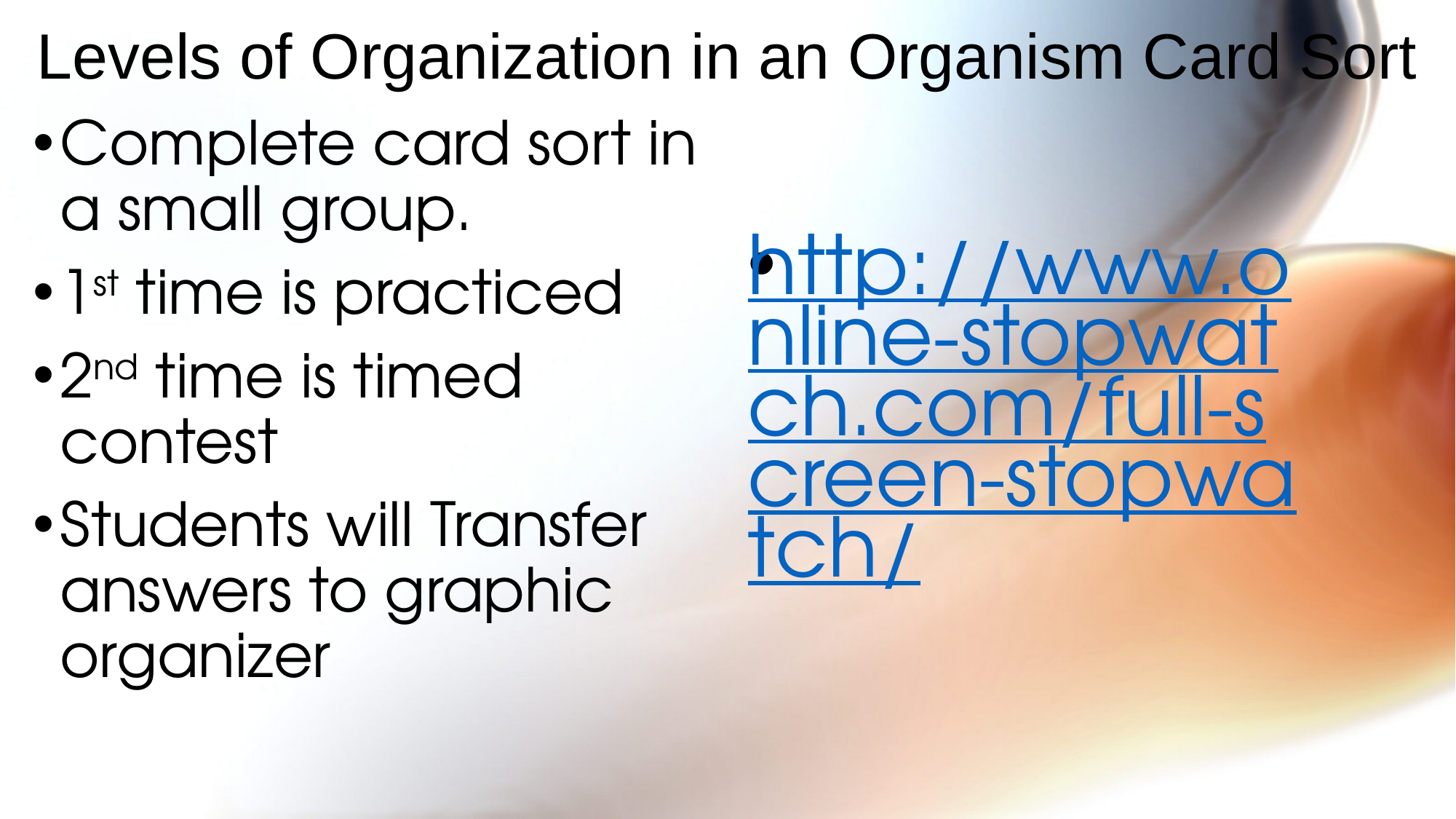

# Levels of Organization in an Organism Card Sort
Complete card sort in a small group.
1st time is practiced
2nd time is timed contest
Students will Transfer answers to graphic organizer
http://www.online-stopwatch.com/full-screen-stopwatch/